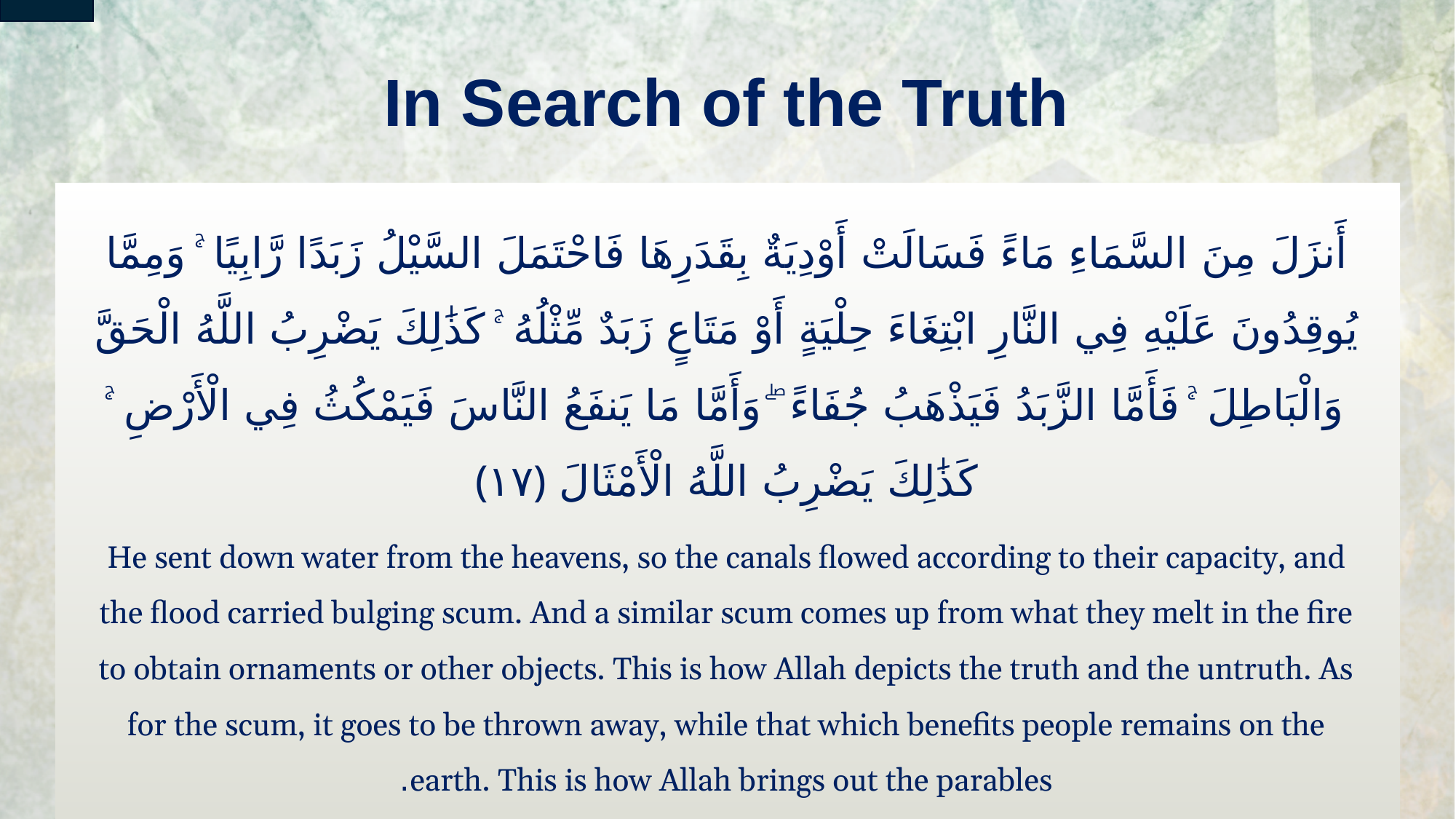

# In Search of the Truth
أَنزَلَ مِنَ السَّمَاءِ مَاءً فَسَالَتْ أَوْدِيَةٌ بِقَدَرِهَا فَاحْتَمَلَ السَّيْلُ زَبَدًا رَّابِيًا ۚ وَمِمَّا يُوقِدُونَ عَلَيْهِ فِي النَّارِ ابْتِغَاءَ حِلْيَةٍ أَوْ مَتَاعٍ زَبَدٌ مِّثْلُهُ ۚ كَذَٰلِكَ يَضْرِبُ اللَّهُ الْحَقَّ وَالْبَاطِلَ ۚ فَأَمَّا الزَّبَدُ فَيَذْهَبُ جُفَاءً ۖ وَأَمَّا مَا يَنفَعُ النَّاسَ فَيَمْكُثُ فِي الْأَرْضِ ۚ كَذَٰلِكَ يَضْرِبُ اللَّهُ الْأَمْثَالَ ‎﴿١٧﴾
He sent down water from the heavens, so the canals flowed according to their capacity, and the flood carried bulging scum. And a similar scum comes up from what they melt in the fire to obtain ornaments or other objects. This is how Allah depicts the truth and the untruth. As for the scum, it goes to be thrown away, while that which benefits people remains on the earth. This is how Allah brings out the parables.